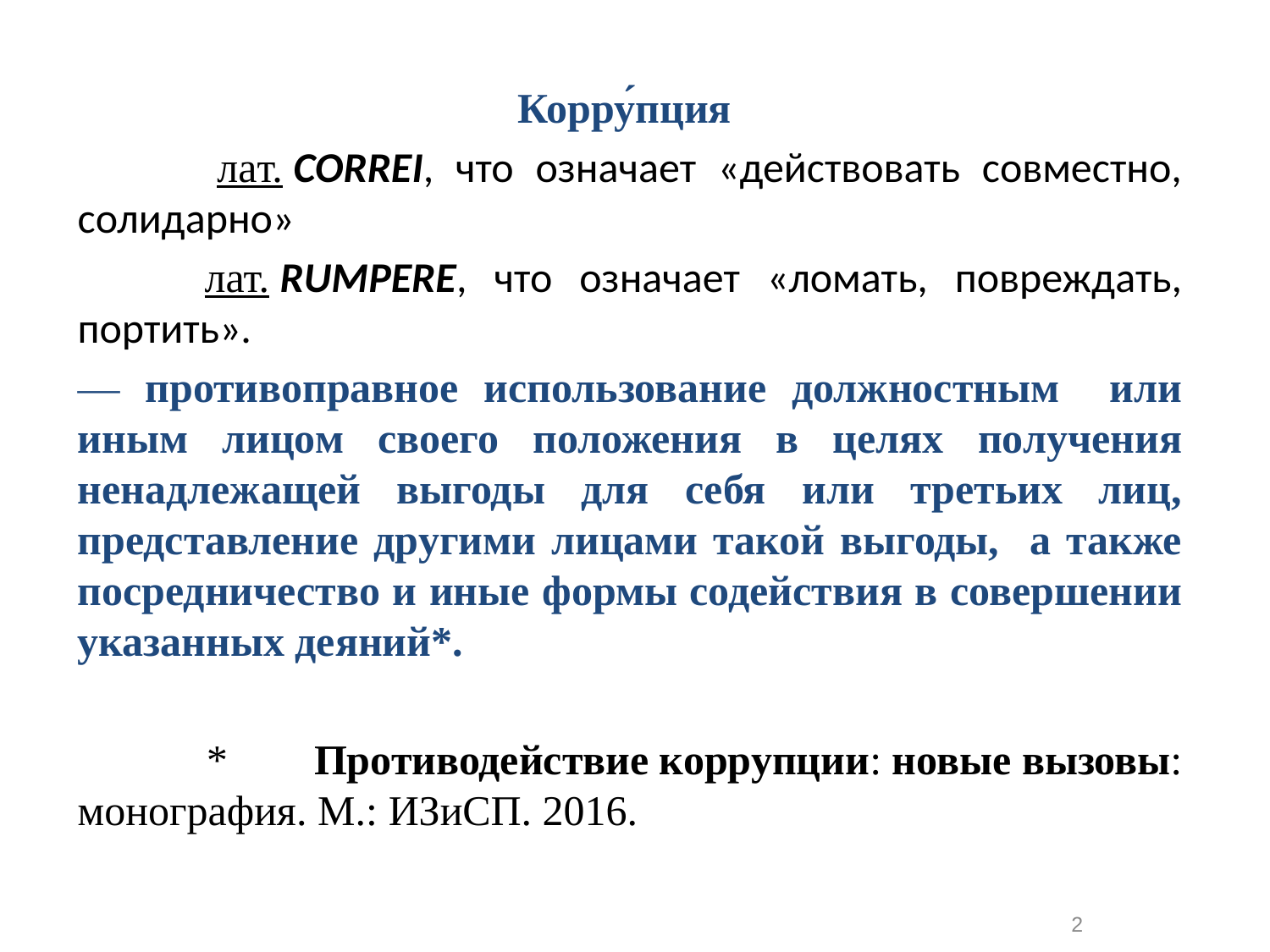

Корру́пция
 	лат. CORREI, что означает «действовать совместно, солидарно»
	лат. RUMPERE, что означает «ломать, повреждать, портить».
— противоправное использование должностным  или иным лицом своего положения в целях получения ненадлежащей выгоды для себя или третьих лиц, представление другими лицами такой выгоды,  а также посредничество и иные формы содействия в совершении указанных деяний*.

	* Противодействие коррупции: новые вызовы: монография. М.: ИЗиСП. 2016.

2